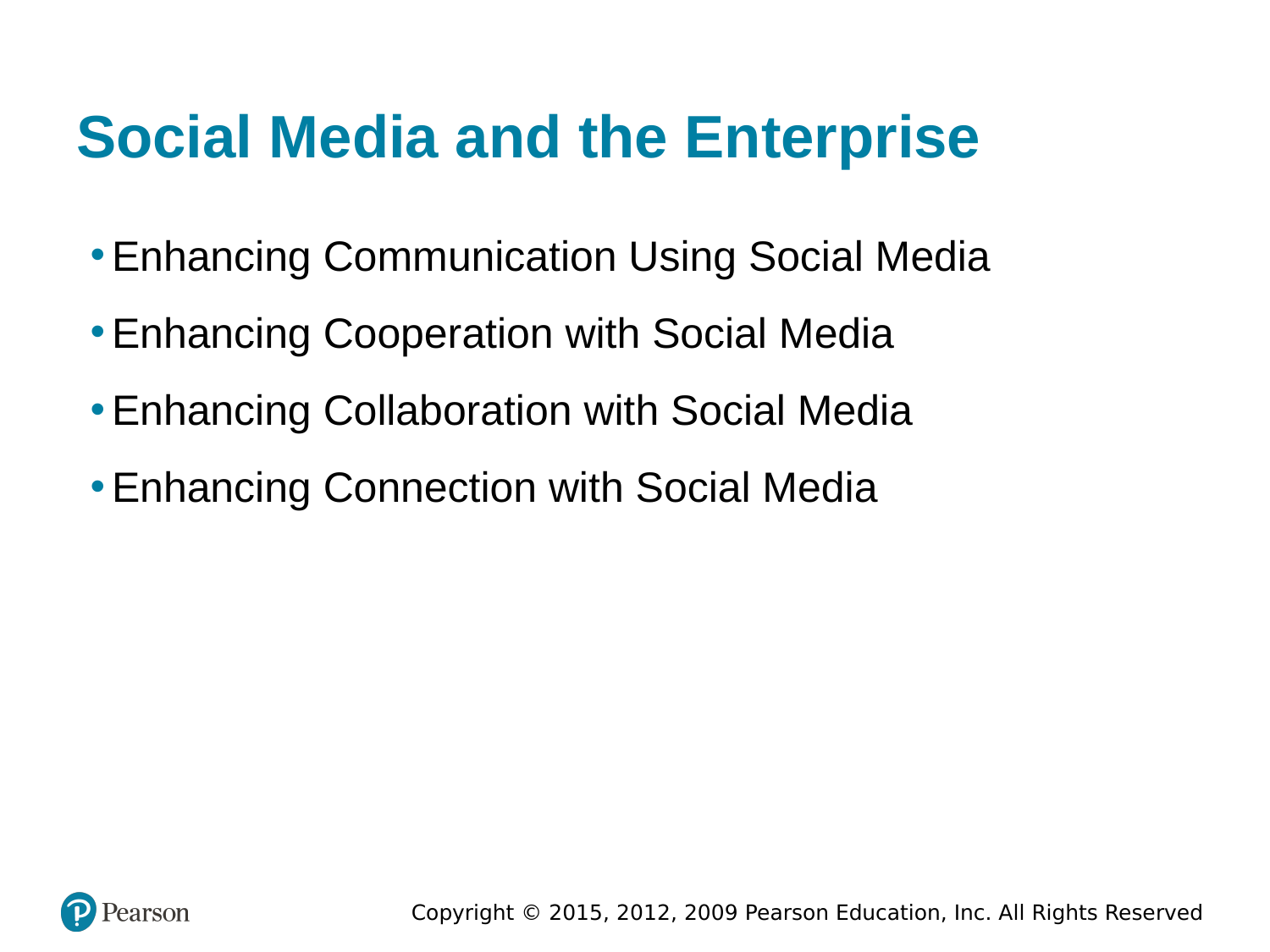

# Social Media and the Enterprise
Enhancing Communication Using Social Media
Enhancing Cooperation with Social Media
Enhancing Collaboration with Social Media
Enhancing Connection with Social Media